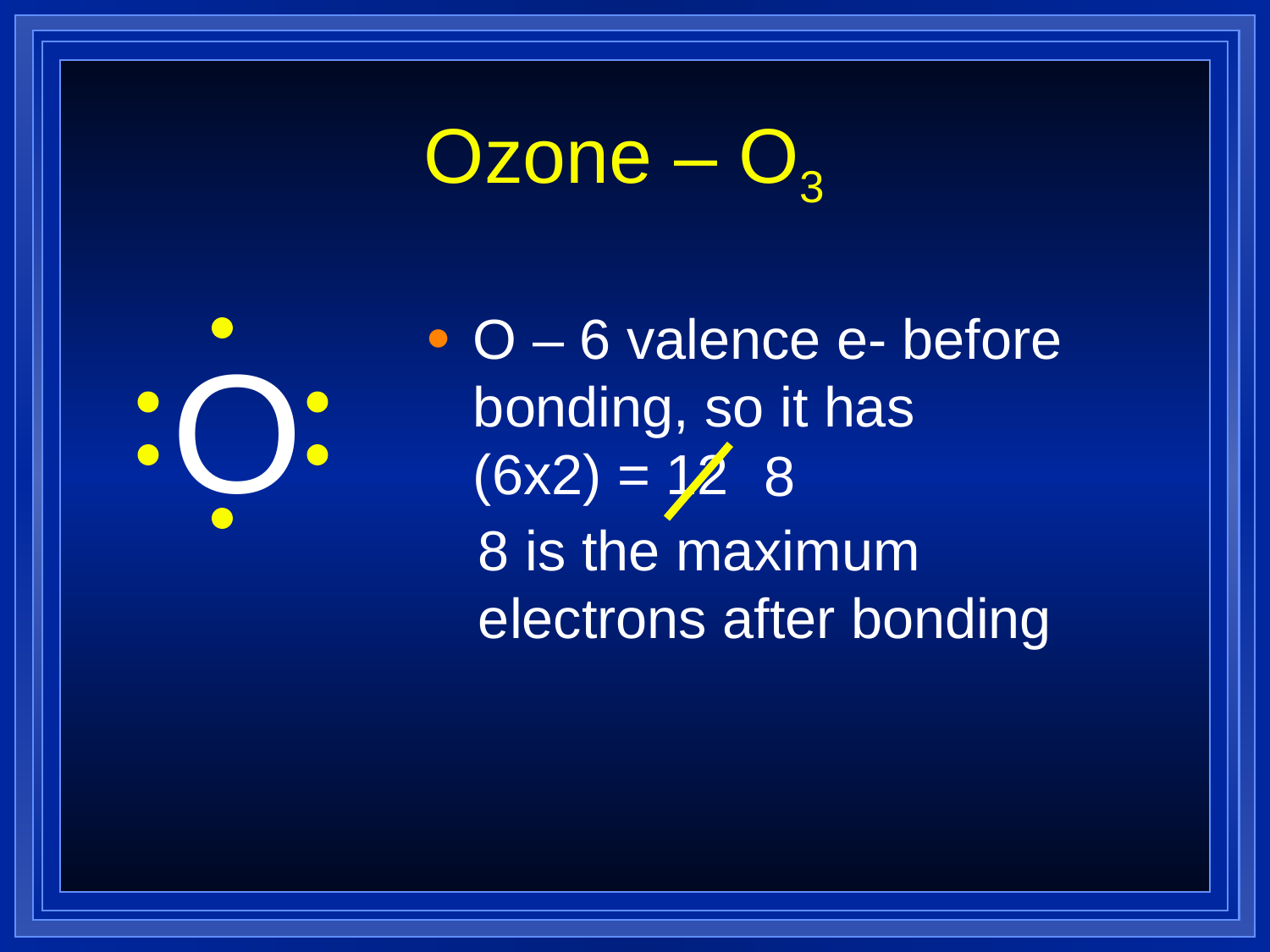

# Ozone – O3
O – 6 valence e- before bonding, so it has         (6x2) = 12

O

8

8 is the maximum electrons after bonding